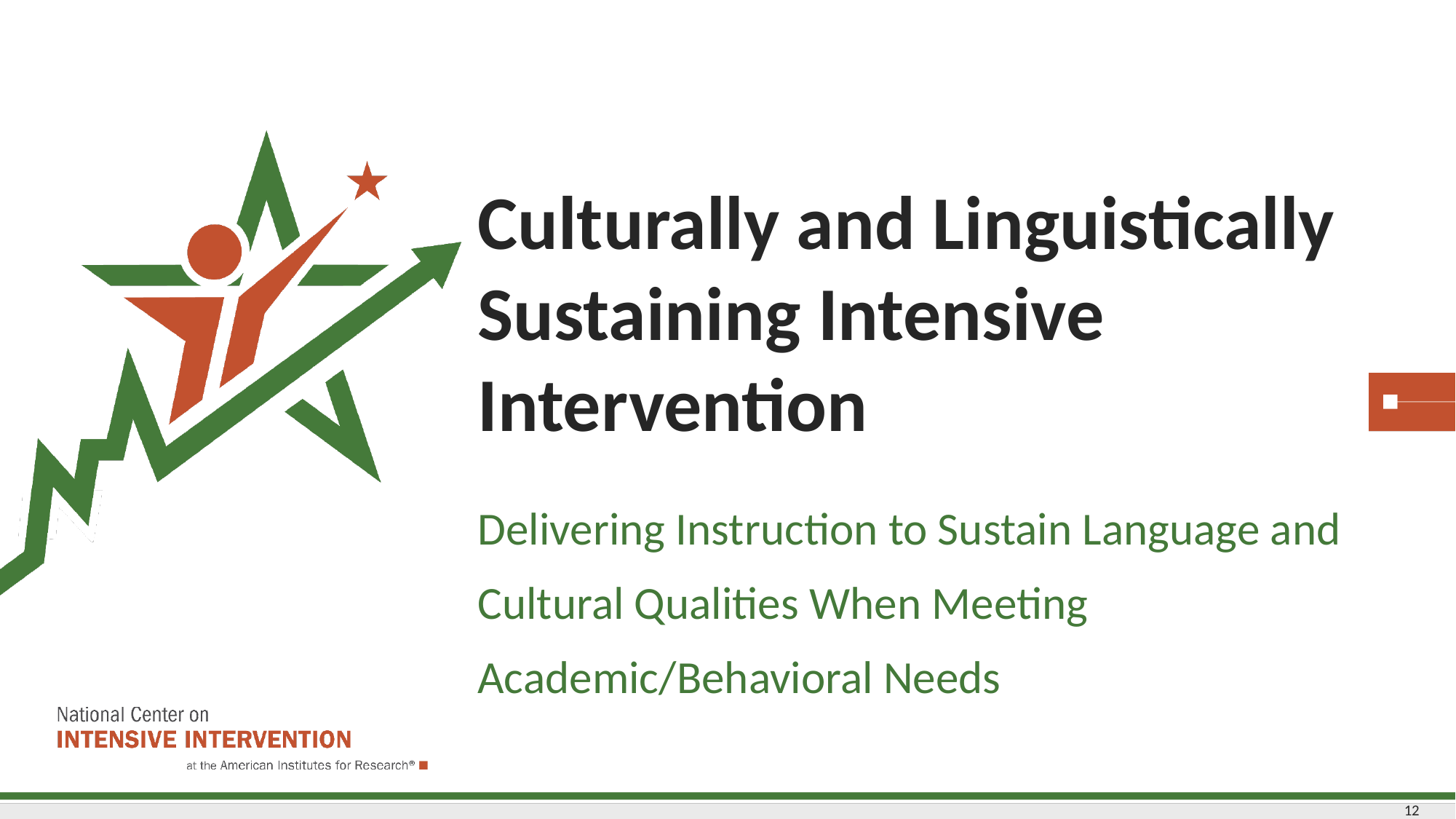

# Culturally and Linguistically Sustaining Intensive Intervention
Delivering Instruction to Sustain Language and Cultural Qualities When Meeting Academic/Behavioral Needs
12